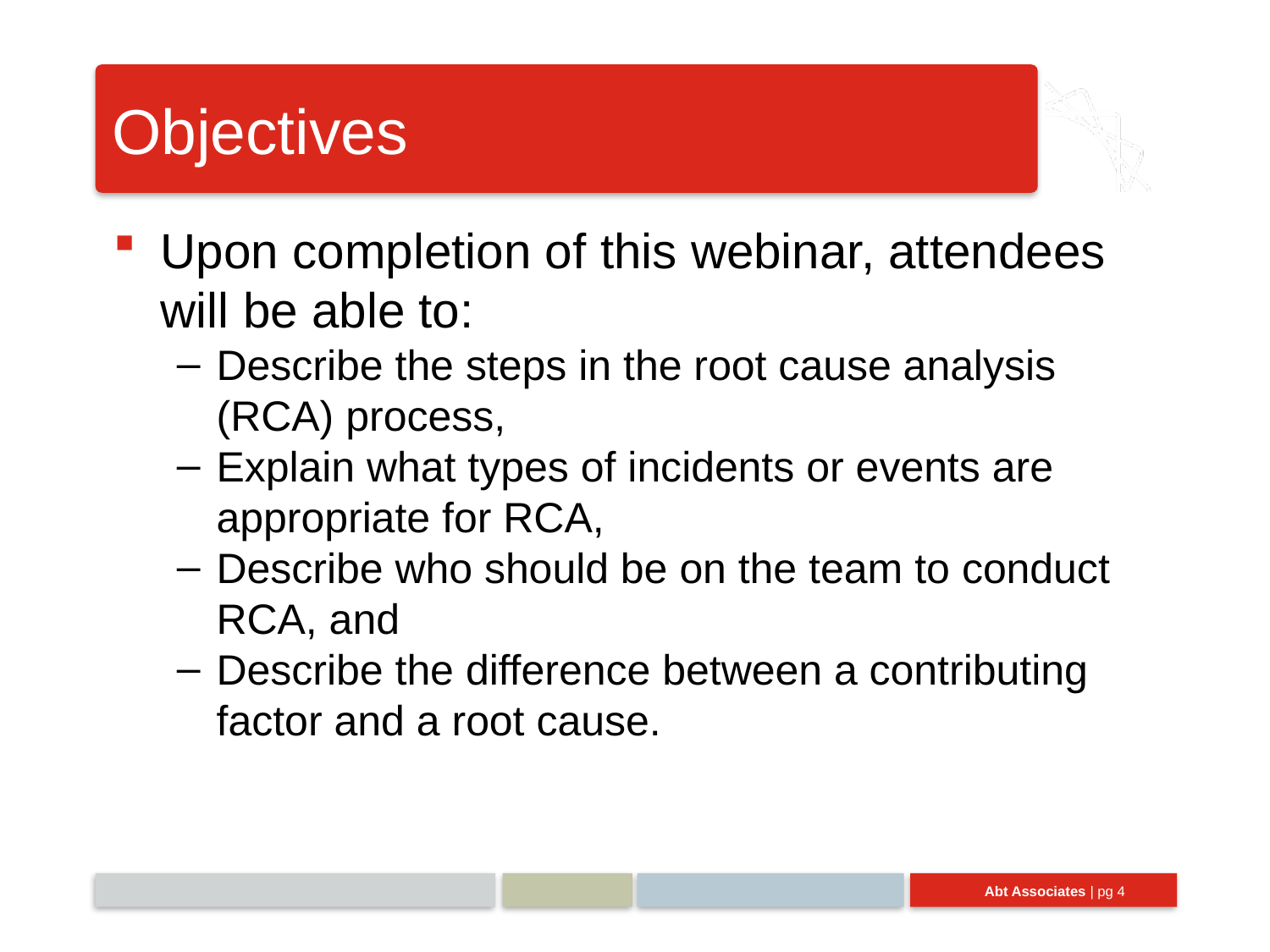

# Objectives
Upon completion of this webinar, attendees will be able to:
Describe the steps in the root cause analysis (RCA) process,
Explain what types of incidents or events are appropriate for RCA,
Describe who should be on the team to conduct RCA, and
Describe the difference between a contributing factor and a root cause.